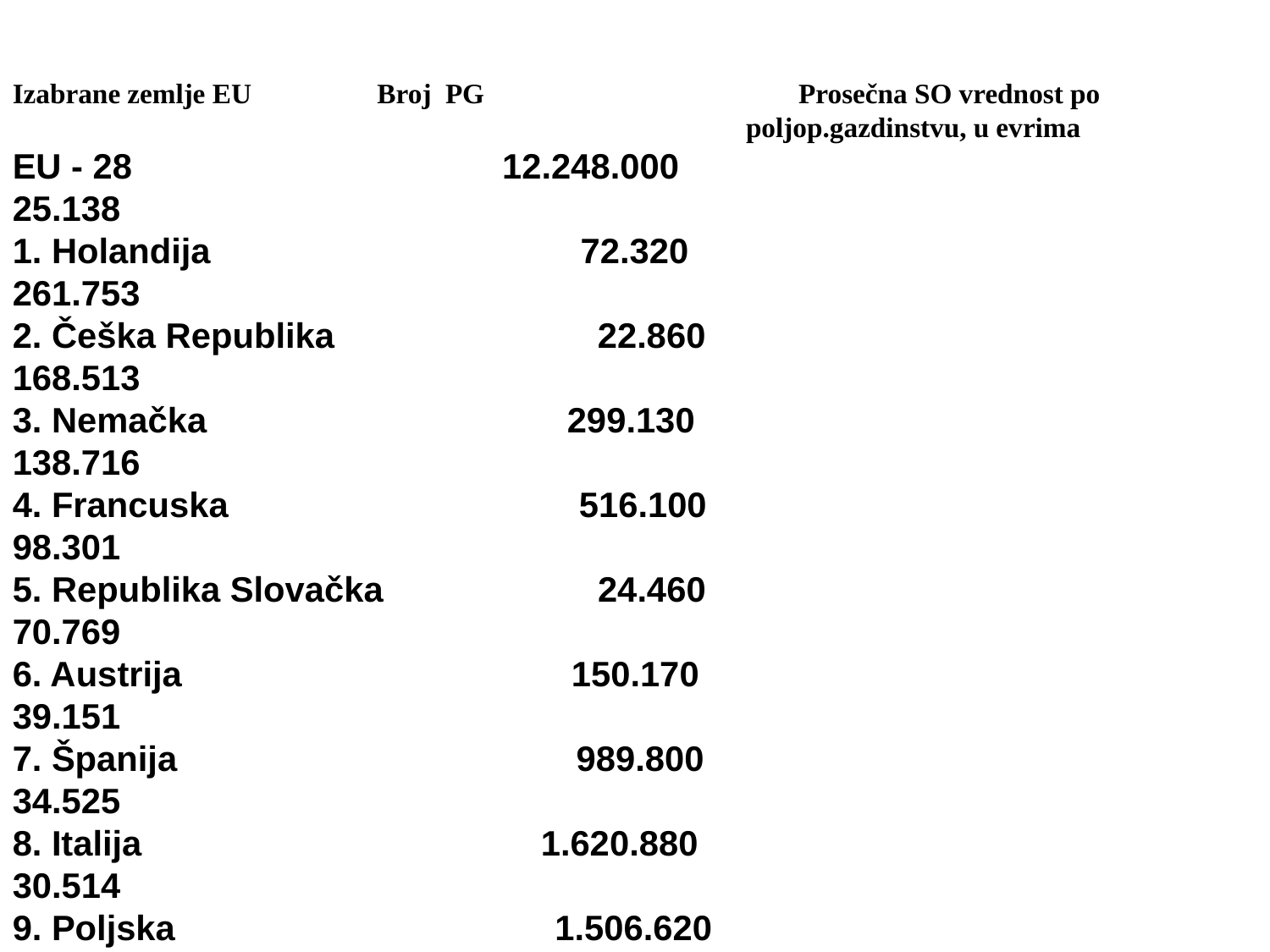

Izabrane zemlje EU                  Broj  PG                                             Prosečna SO vrednost po
                                                                                                         poljop.gazdinstvu, u evrima
EU - 28                                      12.248.000                                               25.138
1. Holandija                                      72.320                                                261.753
2. Češka Republika                           22.860                                               168.513
3. Nemačka                                     299.130                                               138.716
4. Francuska                                    516.100                                                 98.301
5. Republika Slovačka                      24.460                                                 70.769
6. Austrija                                        150.170                                                 39.151
7. Španija                                         989.800                                                 34.525
8. Italija                                         1.620.880                                                30.514
9. Poljska                                       1.506.620                                                12.602
10. Slovenija                                       74.650                                                12.233
11. Grčka                                           723.060                                                  9.505
12. Mađarska                                 576.810                                                9.086
13. Bugarska                                      370.490                                                  6.847
14. Republika Srbija                        631.552                                                   5.939
15. Rumunija                                  3.859.040                                                  2.700
/